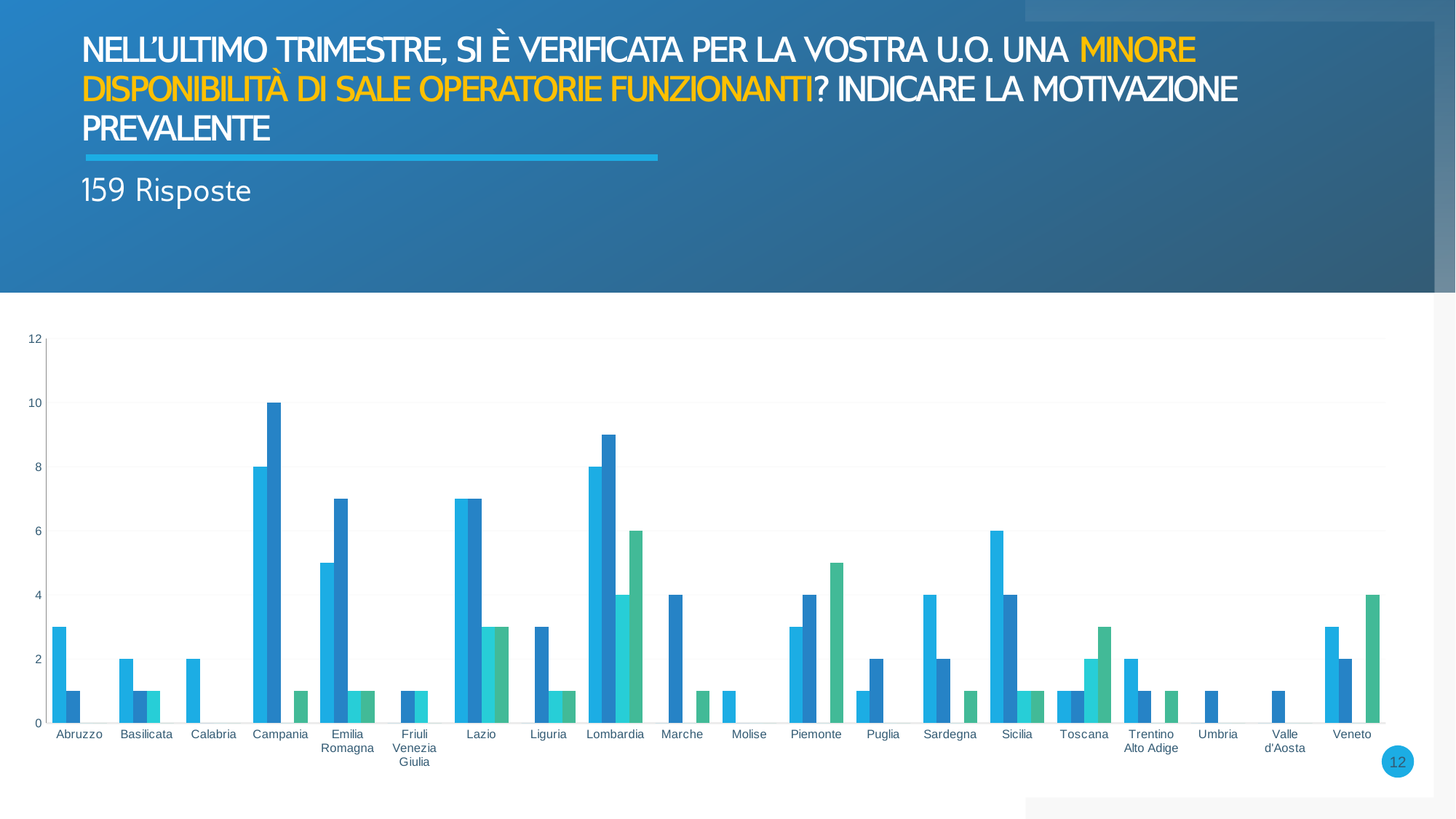

# NELL’ULTIMO TRIMESTRE, SI È VERIFICATA PER LA VOSTRA U.O. UNA MINORE DISPONIBILITÀ DI SALE OPERATORIE FUNZIONANTI? INDICARE LA MOTIVAZIONE PREVALENTE

159 Risposte

### Chart

| Category | No | Si, per diminuita disponibilità dell’U.O. di Anestesia e Rianimazione a fronte dell’emergenza | Si, diminuita disponibilità di ambienti a fronte dell’emergenza | Si, per diminuita disponibilità di personale di Camera operatoria a fronte dell’emergenza |
|---|---|---|---|---|
| Abruzzo | 3.0 | 1.0 | 0.0 | 0.0 |
| Basilicata | 2.0 | 1.0 | 1.0 | 0.0 |
| Calabria | 2.0 | 0.0 | 0.0 | 0.0 |
| Campania | 8.0 | 10.0 | 0.0 | 1.0 |
| Emilia Romagna | 5.0 | 7.0 | 1.0 | 1.0 |
| Friuli Venezia Giulia | 0.0 | 1.0 | 1.0 | 0.0 |
| Lazio | 7.0 | 7.0 | 3.0 | 3.0 |
| Liguria | 0.0 | 3.0 | 1.0 | 1.0 |
| Lombardia | 8.0 | 9.0 | 4.0 | 6.0 |
| Marche | 0.0 | 4.0 | 0.0 | 1.0 |
| Molise | 1.0 | 0.0 | 0.0 | 0.0 |
| Piemonte | 3.0 | 4.0 | 0.0 | 5.0 |
| Puglia | 1.0 | 2.0 | 0.0 | 0.0 |
| Sardegna | 4.0 | 2.0 | 0.0 | 1.0 |
| Sicilia | 6.0 | 4.0 | 1.0 | 1.0 |
| Toscana | 1.0 | 1.0 | 2.0 | 3.0 |
| Trentino Alto Adige | 2.0 | 1.0 | 0.0 | 1.0 |
| Umbria | 0.0 | 1.0 | 0.0 | 0.0 |
| Valle d'Aosta | 0.0 | 1.0 | 0.0 | 0.0 |
| Veneto | 3.0 | 2.0 | 0.0 | 4.0 |
12